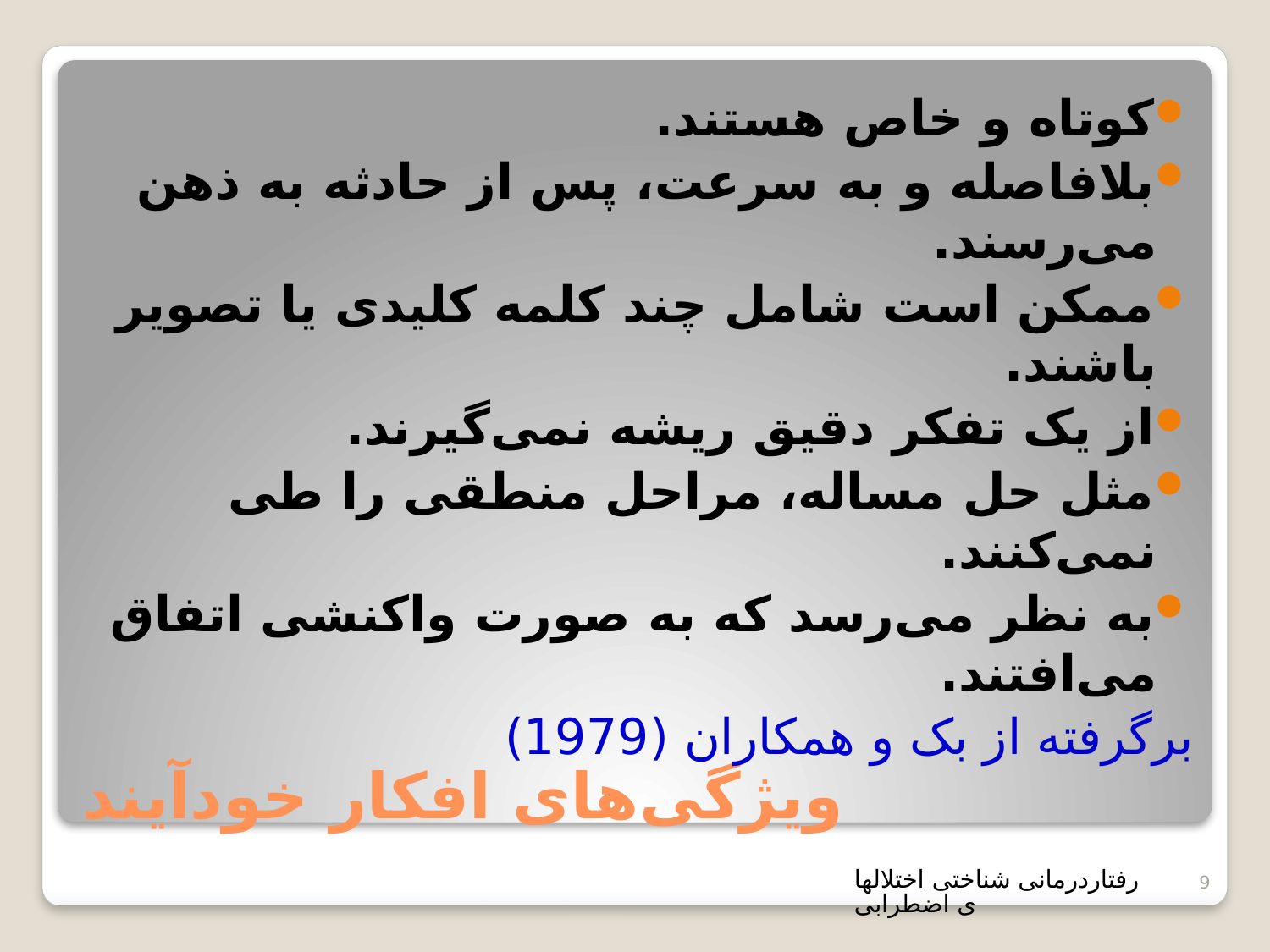

کوتاه و خاص هستند.
بلافاصله و به سرعت، پس از حادثه به ذهن می‌رسند.
ممکن است شامل چند کلمه کلیدی یا تصویر باشند.
از یک تفکر دقیق ریشه نمی‌گیرند.
مثل حل مساله، مراحل منطقی را طی نمی‌کنند.
به نظر می‌رسد که به صورت واکنشی اتفاق می‌افتند.
برگرفته از بک و همکاران (1979)
# ویژگی‌های افکار خودآیند
رفتاردرمانی شناختی اختلالهای اضطرابی
9